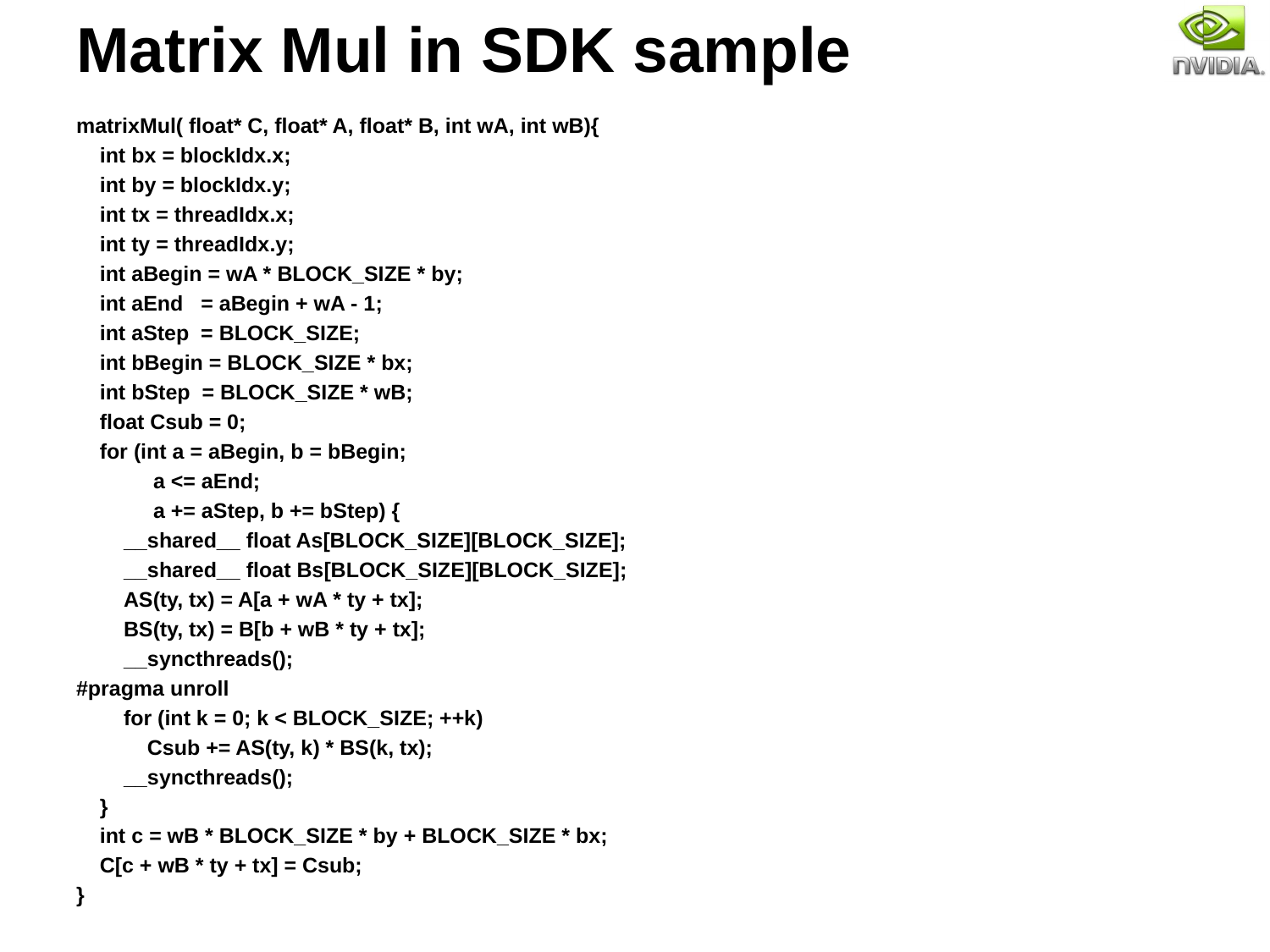

# Matrix Mul in SDK sample
matrixMul( float* C, float* A, float* B, int wA, int wB){
    int bx = blockIdx.x;
    int by = blockIdx.y;
    int tx = threadIdx.x;
    int ty = threadIdx.y;
    int aBegin = wA * BLOCK_SIZE * by;
    int aEnd   = aBegin + wA - 1;
    int aStep  = BLOCK_SIZE;
    int bBegin = BLOCK_SIZE * bx;
    int bStep  = BLOCK_SIZE * wB;
    float Csub = 0;
    for (int a = aBegin, b = bBegin;
             a <= aEnd;
             a += aStep, b += bStep) {
        __shared__ float As[BLOCK_SIZE][BLOCK_SIZE];
        __shared__ float Bs[BLOCK_SIZE][BLOCK_SIZE];
        AS(ty, tx) = A[a + wA * ty + tx];
        BS(ty, tx) = B[b + wB * ty + tx];
        __syncthreads();
#pragma unroll
        for (int k = 0; k < BLOCK_SIZE; ++k)
            Csub += AS(ty, k) * BS(k, tx);
        __syncthreads();
    }
    int c = wB * BLOCK_SIZE * by + BLOCK_SIZE * bx;
    C[c + wB * ty + tx] = Csub;
}